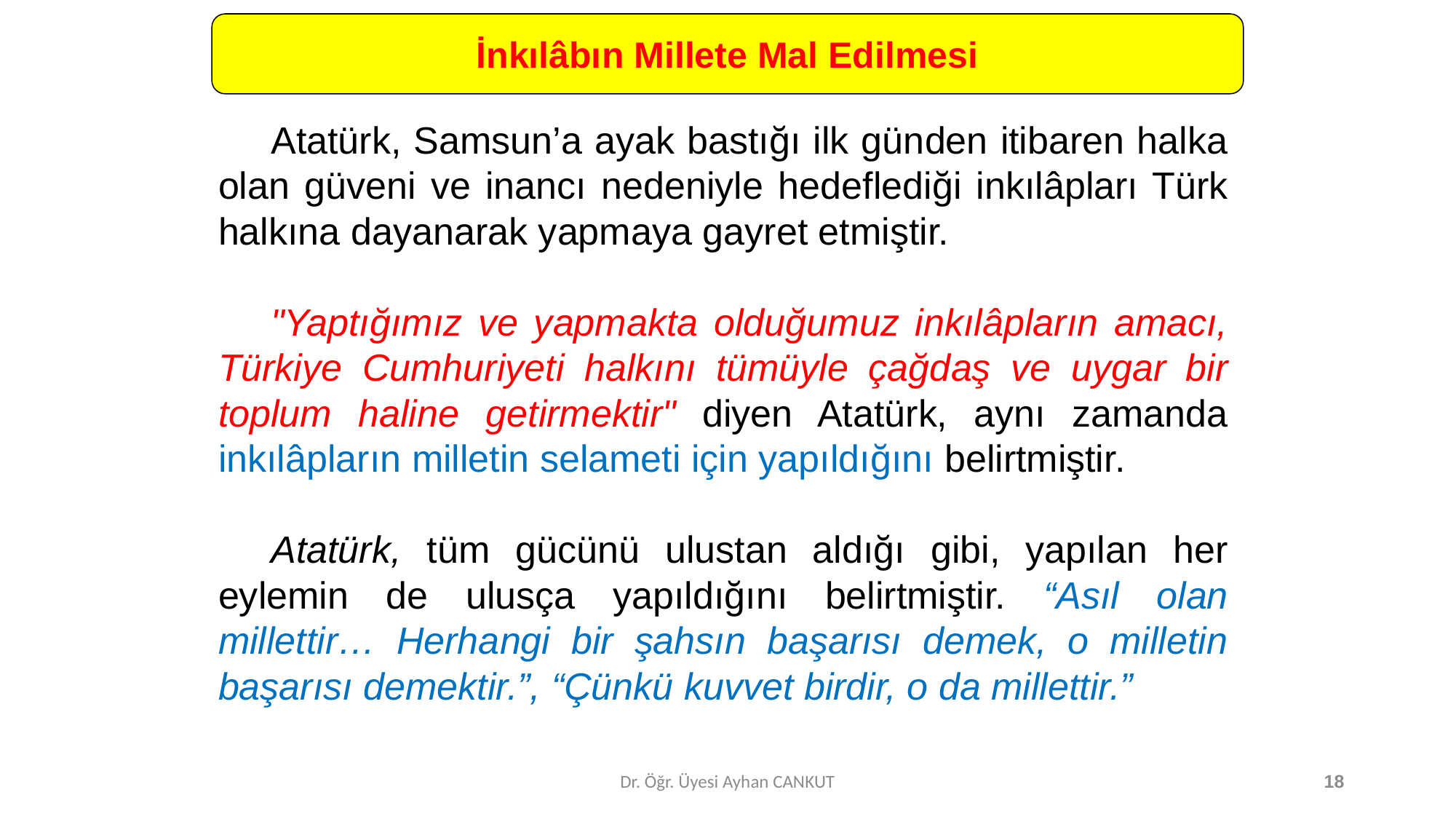

İnkılâbın Millete Mal Edilmesi
	Atatürk, Samsun’a ayak bastığı ilk günden itibaren halka olan güveni ve inancı nedeniyle hedeflediği inkılâpları Türk halkına dayanarak yapmaya gayret etmiştir.

	"Yaptığımız ve yapmakta olduğumuz inkılâpların amacı, Türkiye Cumhuriyeti halkını tümüyle çağdaş ve uygar bir toplum haline getirmektir" diyen Atatürk, aynı zamanda inkılâpların milletin selameti için yapıldığını belirtmiştir.

	Atatürk, tüm gücünü ulustan aldığı gibi, yapılan her eylemin de ulusça yapıldığını belirtmiştir. “Asıl olan millettir… Herhangi bir şahsın başarısı demek, o milletin başarısı demektir.”, “Çünkü kuvvet birdir, o da millettir.”
Dr. Öğr. Üyesi Ayhan CANKUT
18